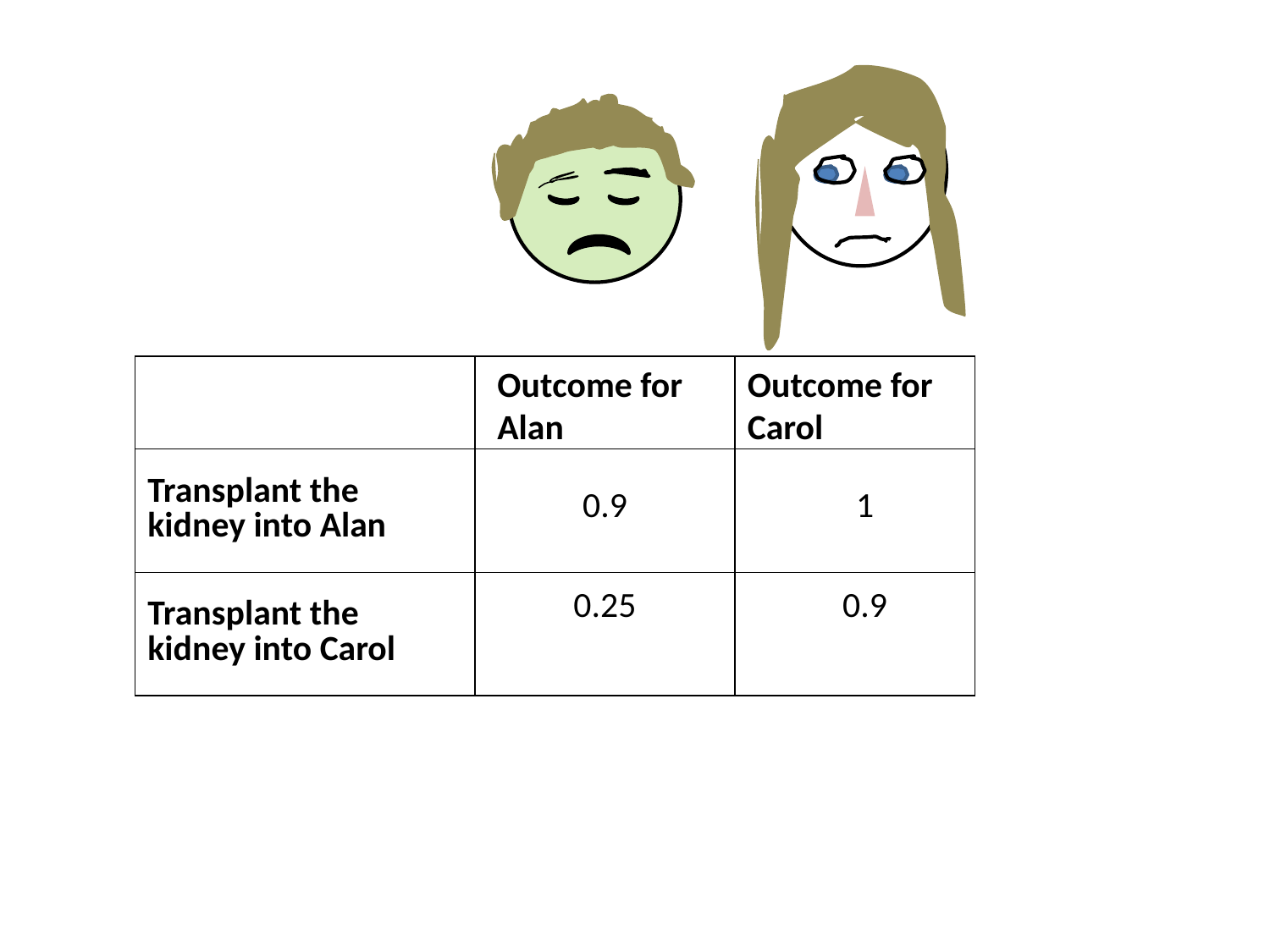

Outcome for Alan
Outcome for Carol
|  |  |  |
| --- | --- | --- |
| Transplant the kidney into Alan |  |  |
| Transplant the kidney into Carol |  |  |
0.9
1
0.25
0.9